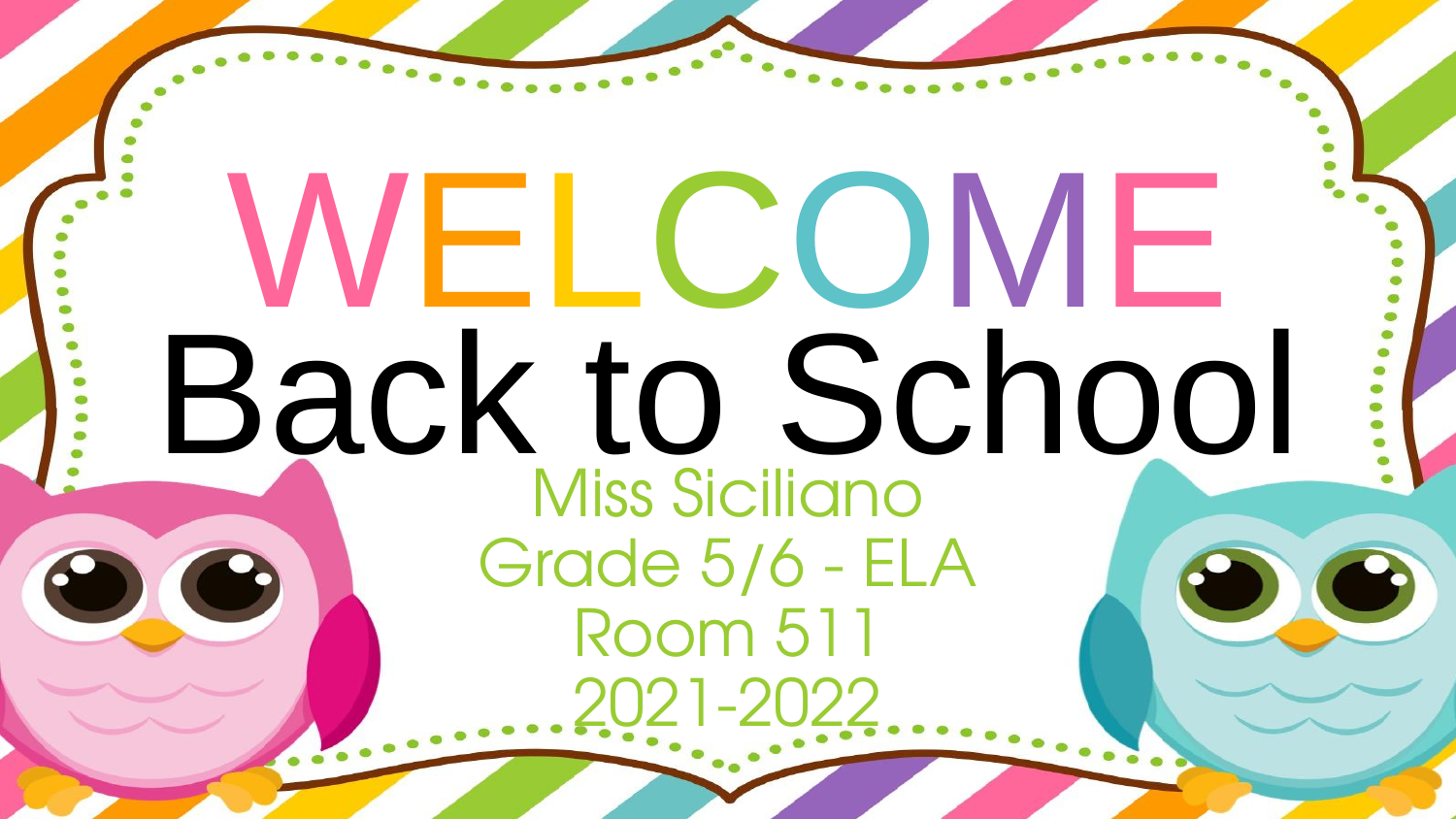

WELCOME
Back to School
Miss Siciliano
Grade 5/6 - ELA
Room 511
2021-2022